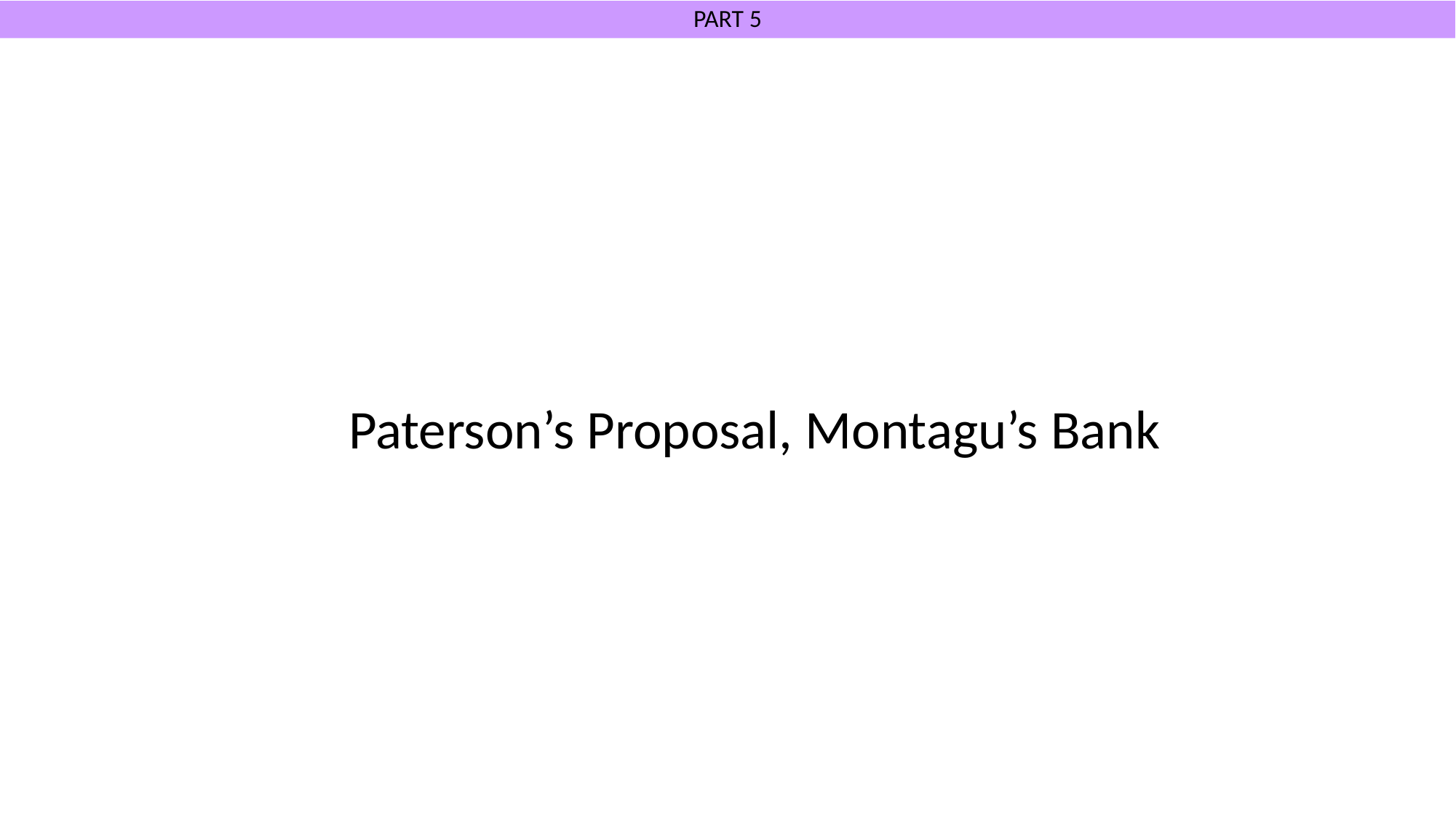

# PART 5

Paterson’s Proposal, Montagu’s Bank